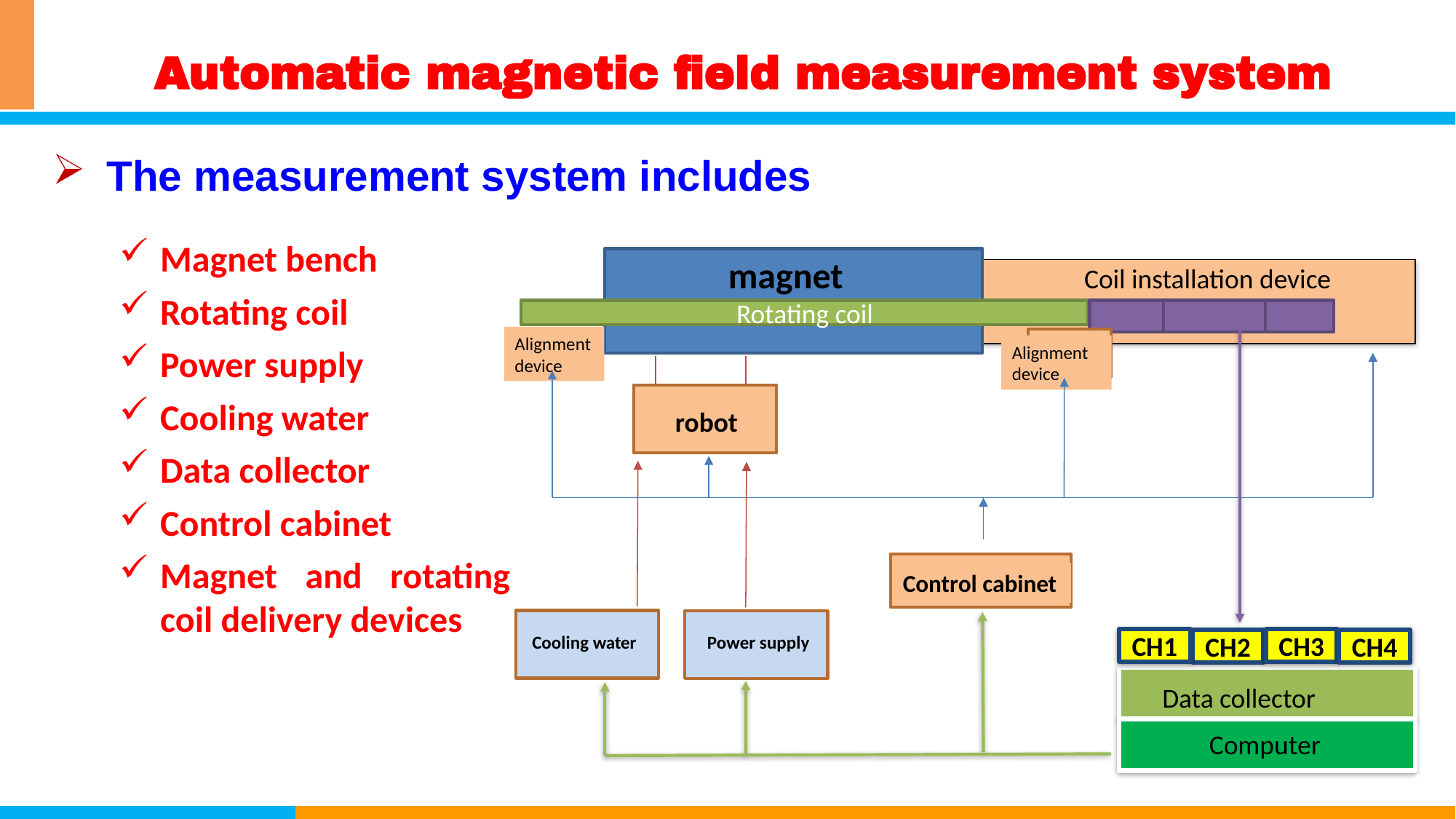

Automatic magnetic field measurement system
The measurement system includes
Magnet bench
Rotating coil
Power supply
Cooling water
Data collector
Control cabinet
Magnet and rotating coil delivery devices
magnet

Coil installation device

Rotating coil

Alignment device

Alignment device

robot

Control cabinet

Cooling water
Power supply
CH1
CH3
CH2
CH4

Data collector

Computer